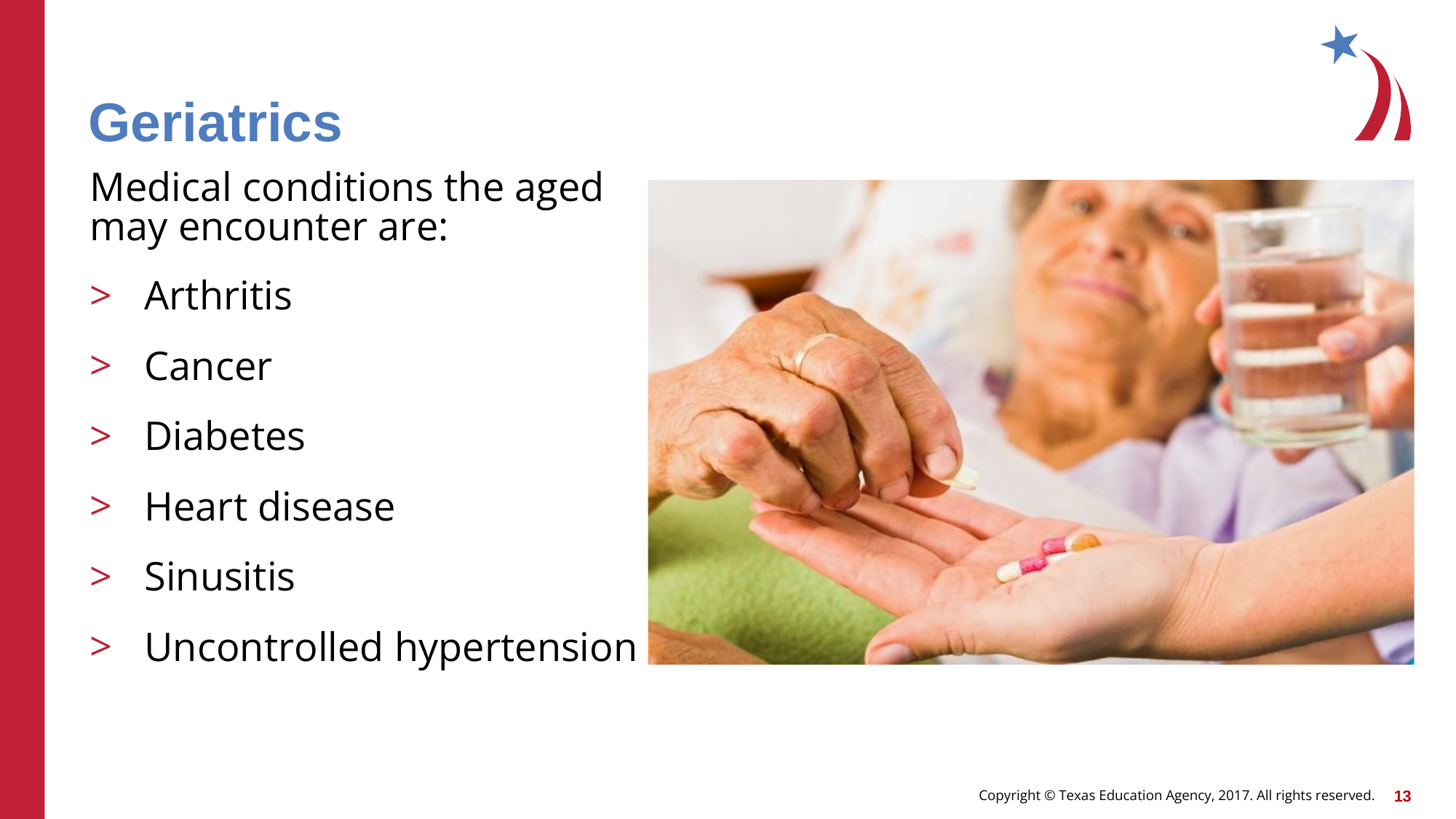

# Geriatrics
Medical conditions the aged may encounter are:
Arthritis
Cancer
Diabetes
Heart disease
Sinusitis
Uncontrolled hypertension